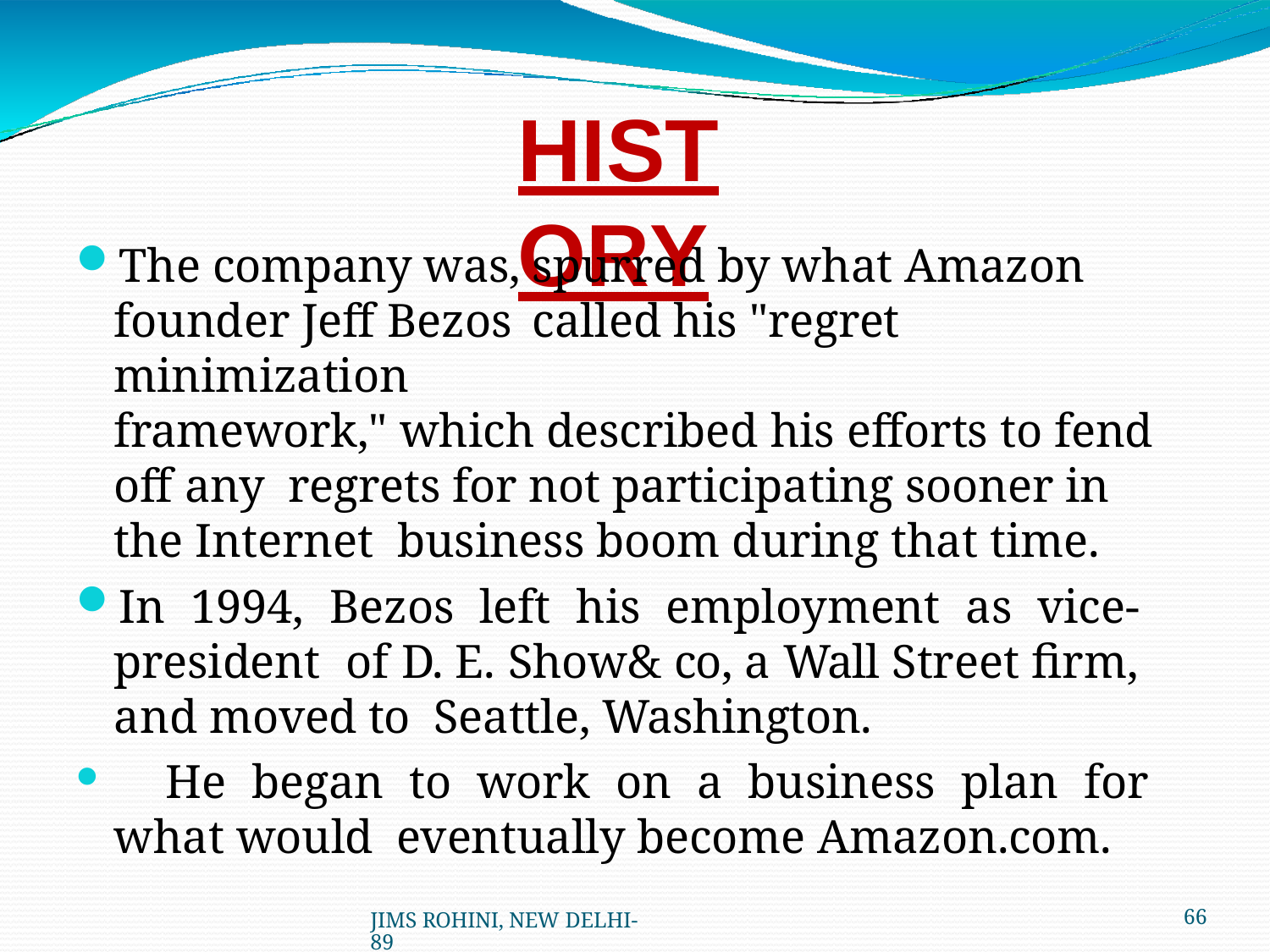

# HISTORY
The company was, spurred by what Amazon  founder Jeff Bezos	called his "regret minimization
framework," which described his efforts to fend off any  regrets for not participating sooner in the Internet  business boom during that time.
In 1994, Bezos left his employment as vice-president  of D. E. Show& co, a Wall Street firm, and moved to  Seattle, Washington.
	He began to work on a business plan for what would  eventually become Amazon.com.
JIMS ROHINI, NEW DELHI- 89
66